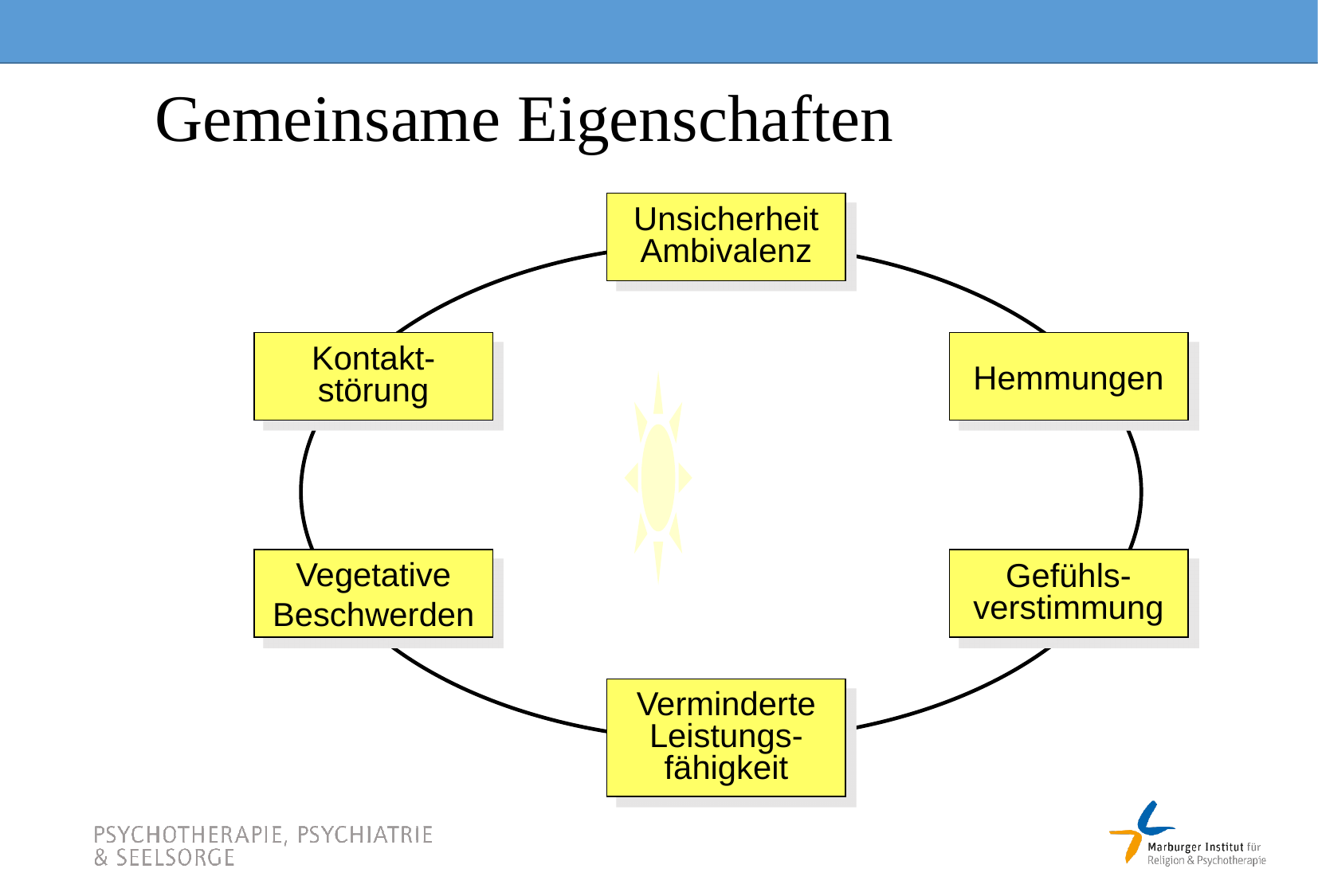

Gemeinsame Eigenschaften
Unsicherheit
Ambivalenz

Kontakt-
störung
Hemmungen
Vegetative
Beschwerden
Gefühls-
verstimmung
Verminderte
Leistungs-
fähigkeit